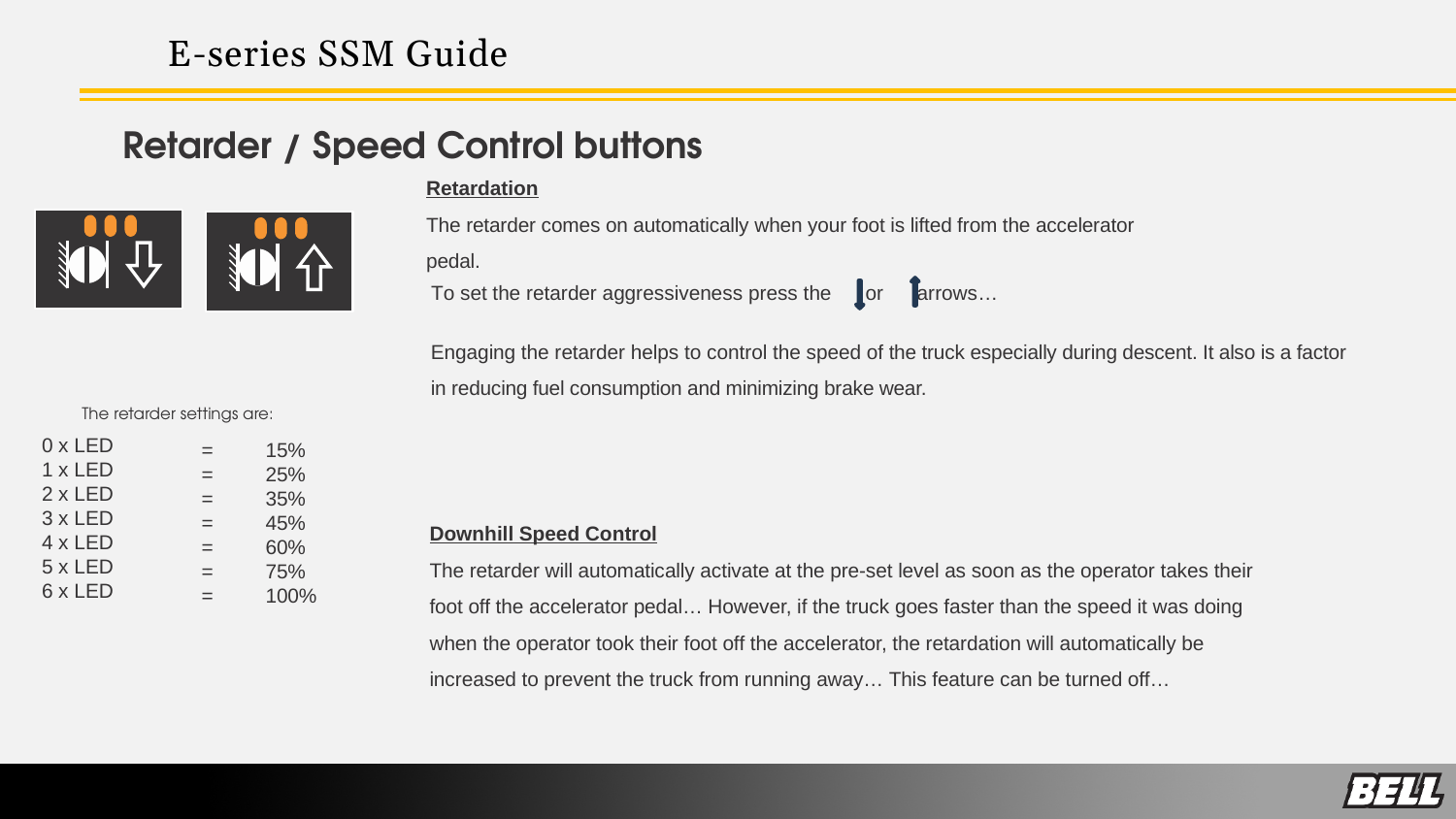

E-series SSM Guide
Retarder / Speed Control buttons
Retardation
The retarder comes on automatically when your foot is lifted from the accelerator pedal.

To set the retarder aggressiveness press the      or      arrows…

Engaging the retarder helps to control the speed of the truck especially during descent. It also is a factor in reducing fuel consumption and minimizing brake wear.
The retarder settings are:
0 x LED
1 x LED
2 x LED
3 x LED
4 x LED
5 x LED
6 x LED
15%
25%
35%
45%
60%
75%
100%
=
=
=
=
=
=
=
Downhill Speed Control
The retarder will automatically activate at the pre-set level as soon as the operator takes their foot off the accelerator pedal… However, if the truck goes faster than the speed it was doing when the operator took their foot off the accelerator, the retardation will automatically be increased to prevent the truck from running away… This feature can be turned off…